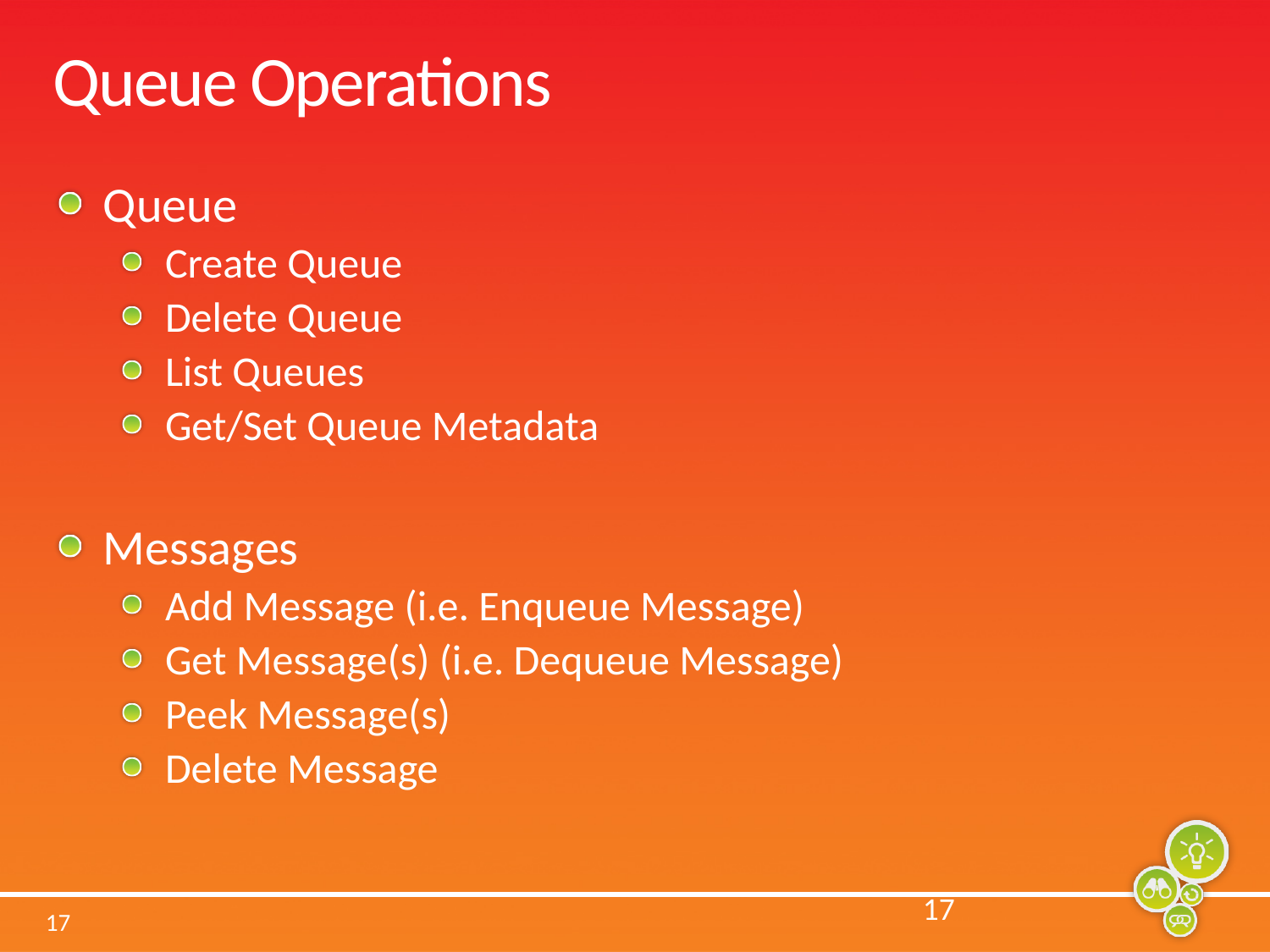

# Queue Operations
Queue
Create Queue
Delete Queue
List Queues
Get/Set Queue Metadata

Messages
Add Message (i.e. Enqueue Message)
Get Message(s) (i.e. Dequeue Message)
Peek Message(s)
Delete Message
17